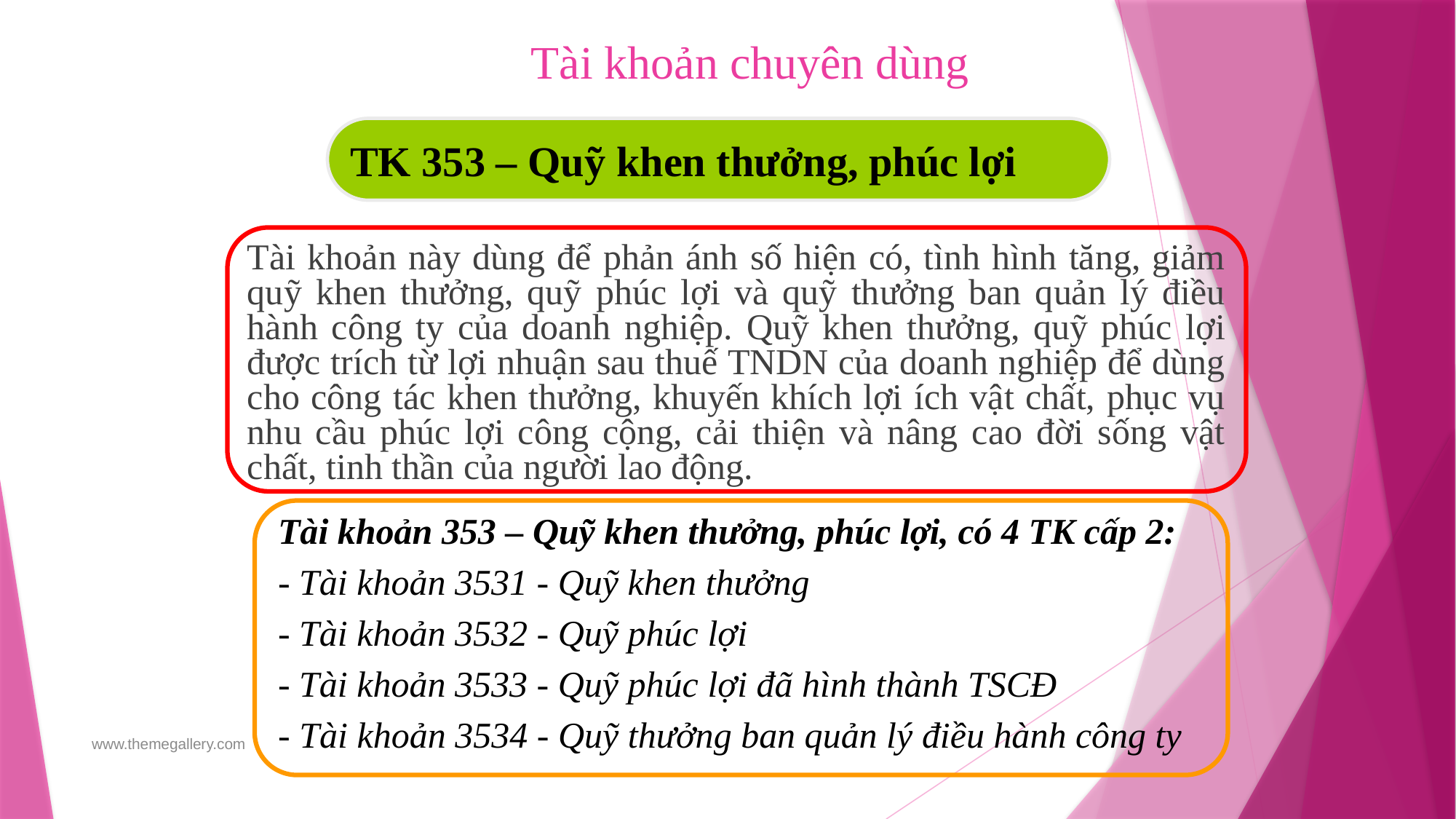

# Tài khoản chuyên dùng
TK 353 – Quỹ khen thưởng, phúc lợi

Tài khoản này dùng để phản ánh số hiện có, tình hình tăng, giảm quỹ khen thưởng, quỹ phúc lợi và quỹ thưởng ban quản lý điều hành công ty của doanh nghiệp. Quỹ khen thưởng, quỹ phúc lợi được trích từ lợi nhuận sau thuế TNDN của doanh nghiệp để dùng cho công tác khen thưởng, khuyến khích lợi ích vật chất, phục vụ nhu cầu phúc lợi công cộng, cải thiện và nâng cao đời sống vật chất, tinh thần của người lao động.
Tài khoản 353 – Quỹ khen thưởng, phúc lợi, có 4 TK cấp 2:
- Tài khoản 3531 - Quỹ khen thưởng
- Tài khoản 3532 - Quỹ phúc lợi
- Tài khoản 3533 - Quỹ phúc lợi đã hình thành TSCĐ
- Tài khoản 3534 - Quỹ thưởng ban quản lý điều hành công ty

www.themegallery.com